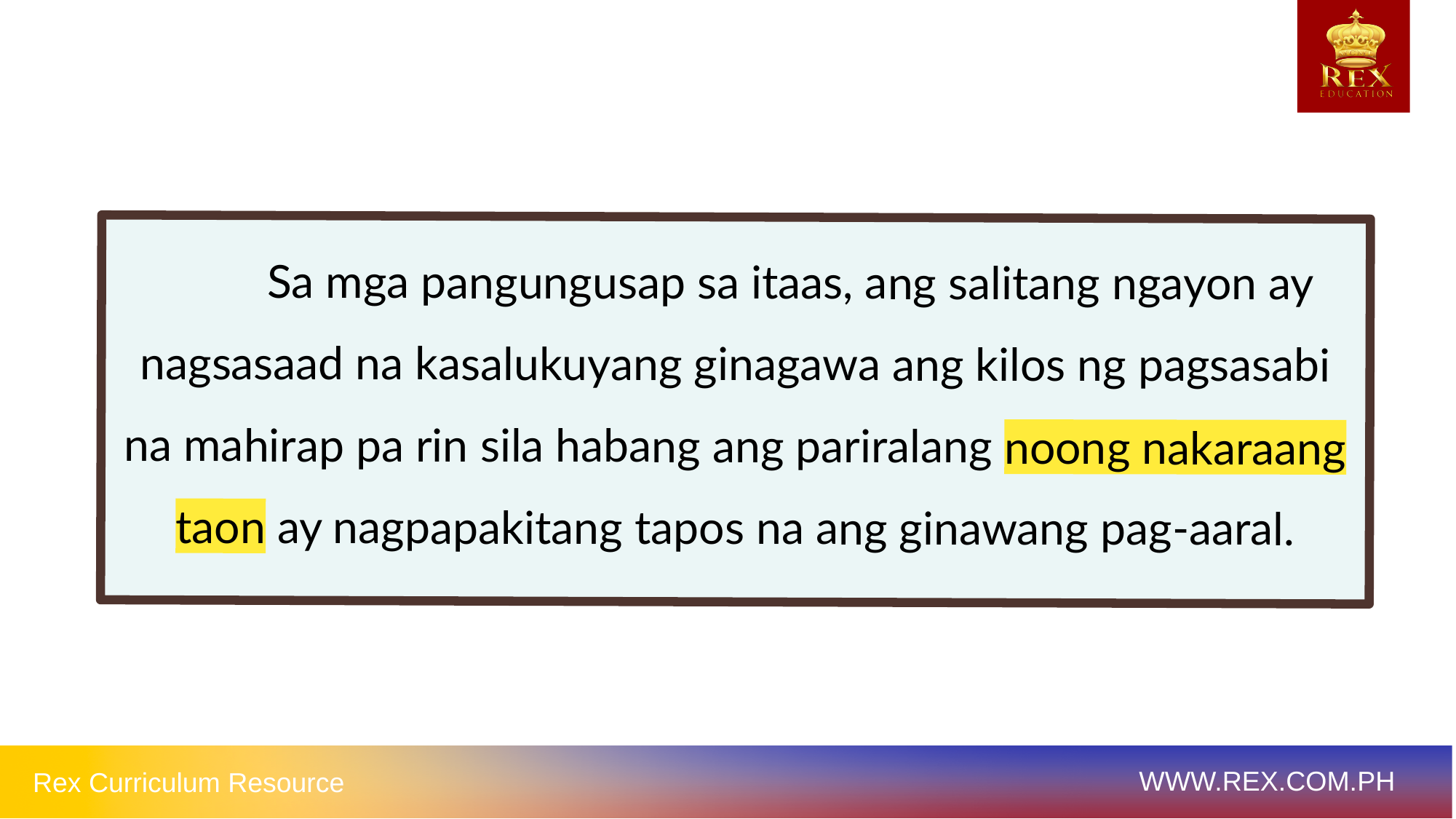

Sa mga pangungusap sa itaas, ang salitang ngayon ay nagsasaad na kasalukuyang ginagawa ang kilos ng pagsasabi na mahirap pa rin sila habang ang pariralang noong nakaraang taon ay nagpapakitang tapos na ang ginawang pag-aaral.